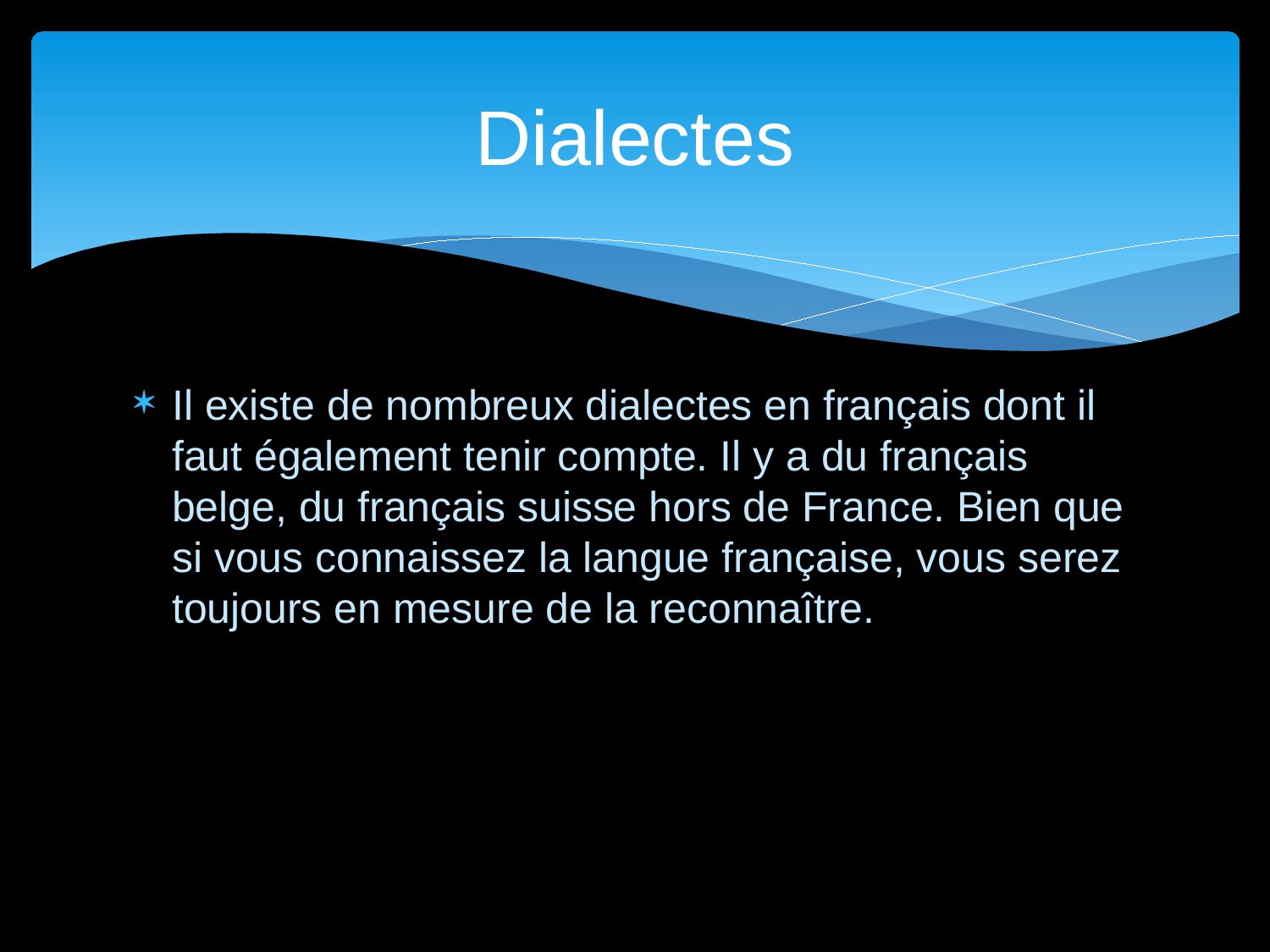

# Dialectes
Il existe de nombreux dialectes en français dont il faut également tenir compte. Il y a du français belge, du français suisse hors de France. Bien que si vous connaissez la langue française, vous serez toujours en mesure de la reconnaître.